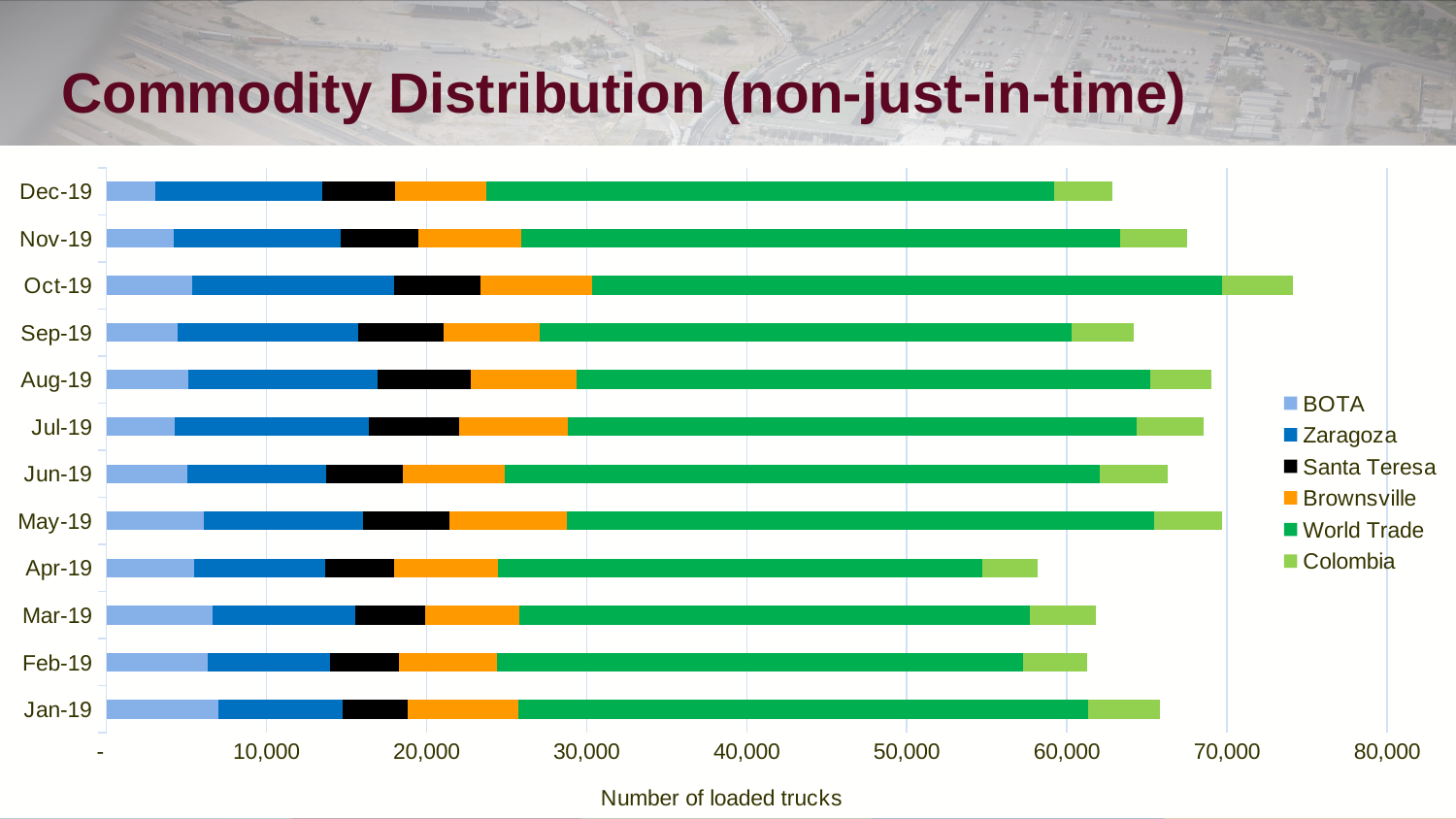

# Commodity Distribution (non-just-in-time)

### Chart

| Category | BOTA | Zaragoza | Santa Teresa | Brownsville | World Trade | Colombia |
|---|---|---|---|---|---|---|
| 43466 | 6968.333583079429 | 7783.236185012073 | 4043.8126318634327 | 6957.999611437508 | 35555.00306897521 | 4530.334367455105 |
| 43497 | 6336.498984976968 | 7651.398873211538 | 4277.041969657831 | 6129.369946867689 | 32878.661045917026 | 4016.624017193268 |
| 43525 | 6653.045977796838 | 8869.993252873428 | 4387.608403491811 | 5906.427232841657 | 31864.634264517732 | 4104.856840015218 |
| 43556 | 5496.534294050015 | 8193.161566928164 | 4304.019528396356 | 6437.456532664321 | 30285.49653253958 | 3459.6655165949956 |
| 43586 | 6115.11090931693 | 9929.761855264613 | 5365.560869576772 | 7337.196468837078 | 36690.69739587101 | 4228.05916075699 |
| 43617 | 5059.189850696695 | 8693.258355457852 | 4790.6818682053 | 6352.478464173007 | 37172.105578926064 | 4219.517952445496 |
| 43647 | 4271.331933940575 | 12103.28910515991 | 5685.041717165085 | 6752.310621338933 | 35533.45731256588 | 4217.126378196961 |
| 43678 | 5112.2813089376 | 11817.76980232 | 5834.1385129559485 | 6606.544737279279 | 35833.0621422083 | 3838.2379059823065 |
| 43709 | 4471.980189979091 | 11230.289380070348 | 5355.507277538869 | 5981.604991737559 | 33264.201019324115 | 3878.2352533965277 |
| 43739 | 5365.815743030959 | 12614.229927747188 | 5364.094858982313 | 6994.750224911034 | 39329.114937794264 | 4465.598567420857 |
| 43770 | 4181.775138099348 | 10476.830601535143 | 4818.832251494037 | 6411.784422780823 | 37425.83249810428 | 4188.28984837883 |
| 43800 | 3025.9777231962985 | 10487.51900539237 | 4504.6383027961165 | 5713.436933126216 | 35481.13898334874 | 3646.16196988481 |